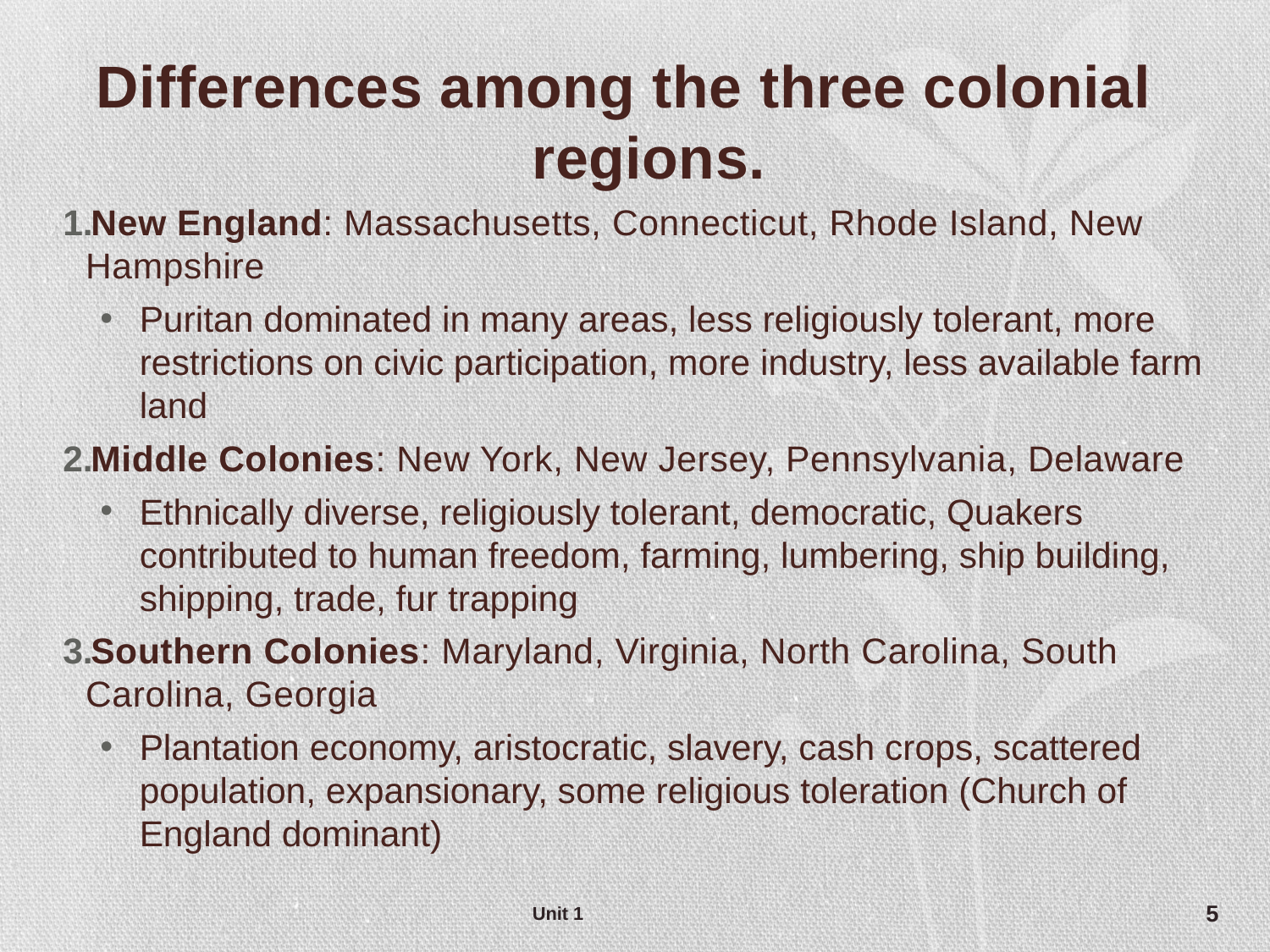

Differences among the three colonial regions.
New England: Massachusetts, Connecticut, Rhode Island, New Hampshire
Puritan dominated in many areas, less religiously tolerant, more restrictions on civic participation, more industry, less available farm land
Middle Colonies: New York, New Jersey, Pennsylvania, Delaware
Ethnically diverse, religiously tolerant, democratic, Quakers contributed to human freedom, farming, lumbering, ship building, shipping, trade, fur trapping
Southern Colonies: Maryland, Virginia, North Carolina, South Carolina, Georgia
Plantation economy, aristocratic, slavery, cash crops, scattered population, expansionary, some religious toleration (Church of England dominant)
Unit 1
5